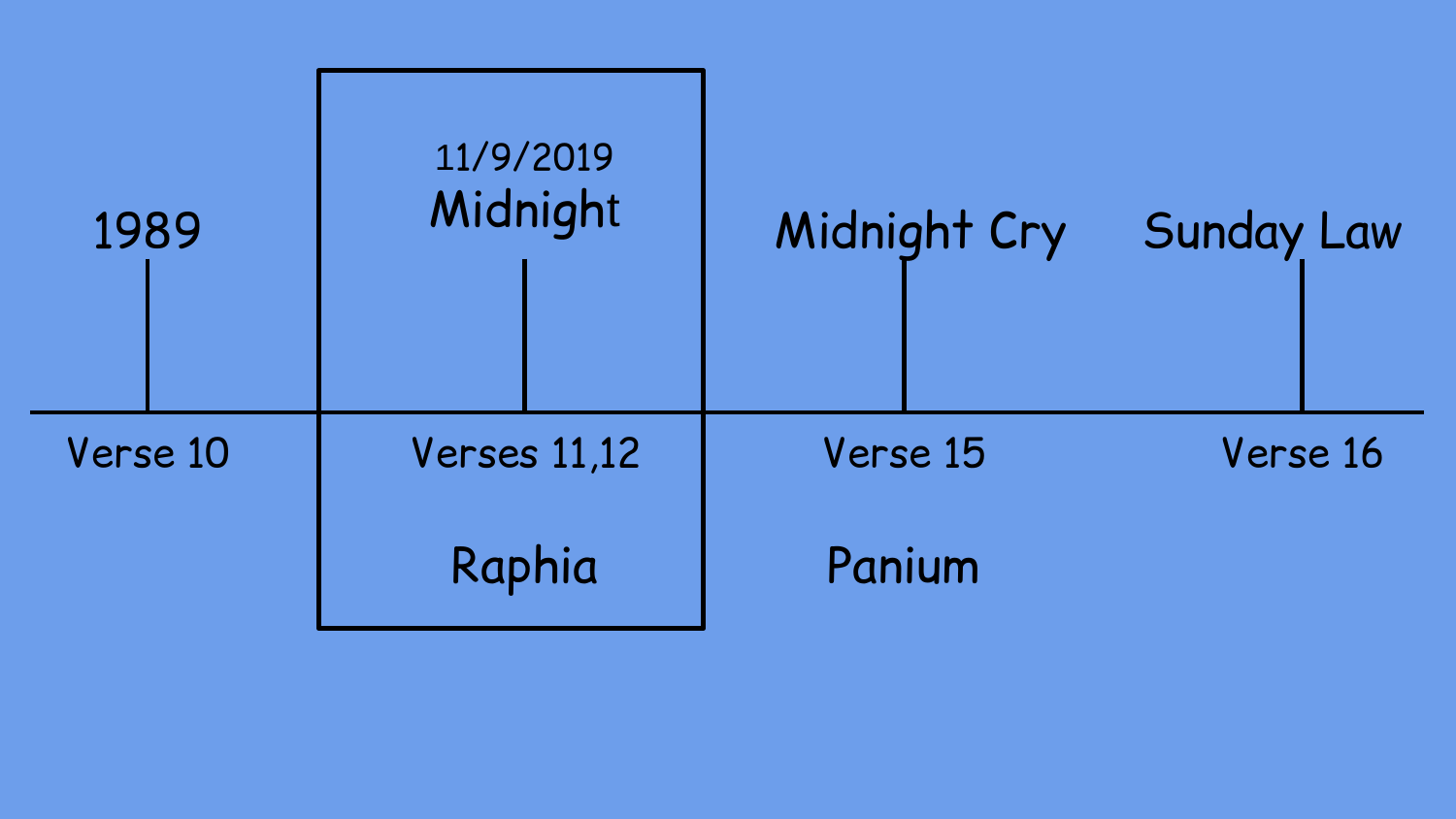

11/9/2019
Midnight
1989
Midnight Cry
Sunday Law
Verse 10
Verses 11,12
Verse 15
Verse 16
Panium
Raphia